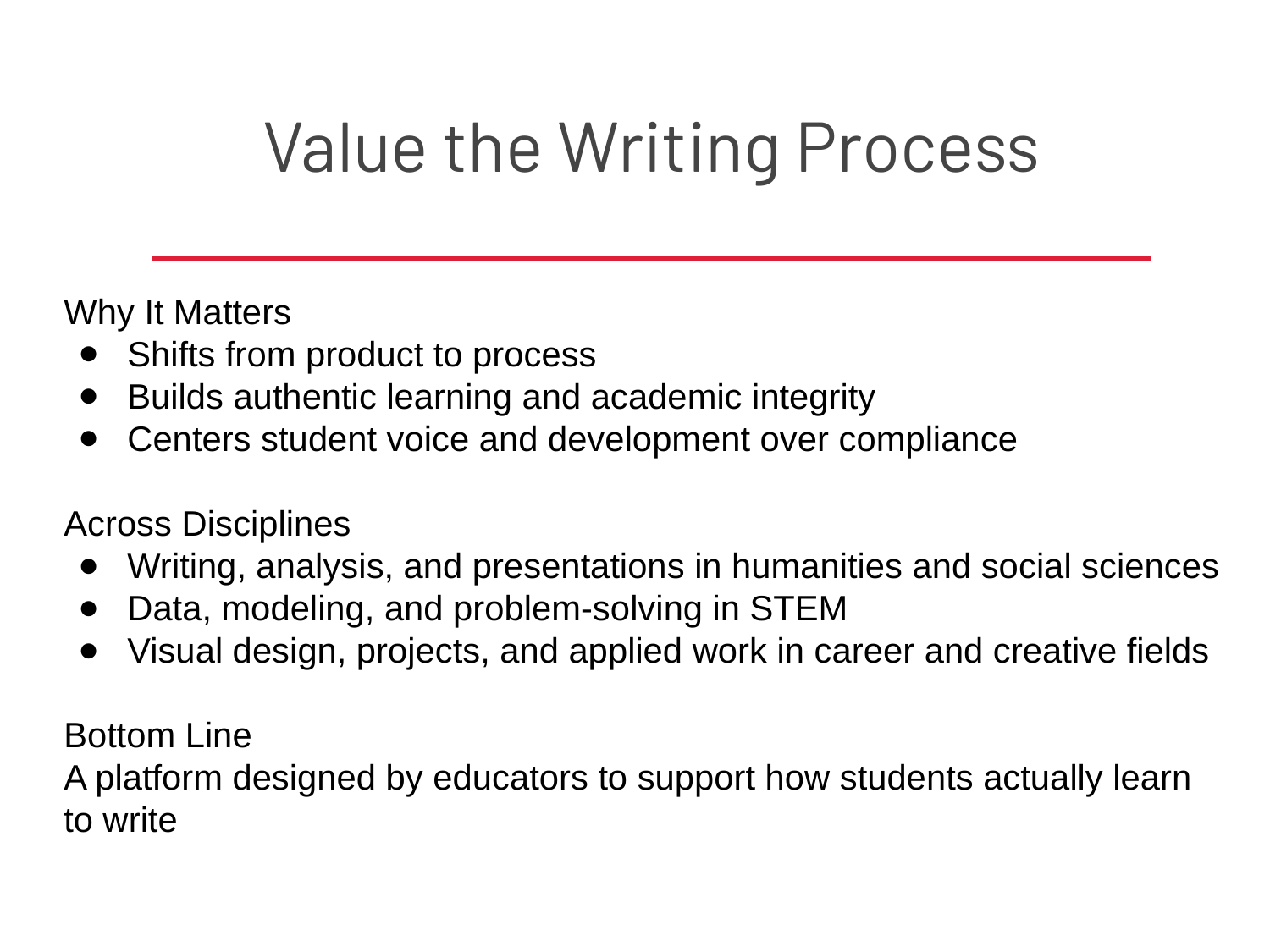

Value the Writing Process
Why It Matters
Shifts from product to process
Builds authentic learning and academic integrity
Centers student voice and development over compliance

Across Disciplines
Writing, analysis, and presentations in humanities and social sciences
Data, modeling, and problem-solving in STEM
Visual design, projects, and applied work in career and creative fields

Bottom Line
A platform designed by educators to support how students actually learn to write